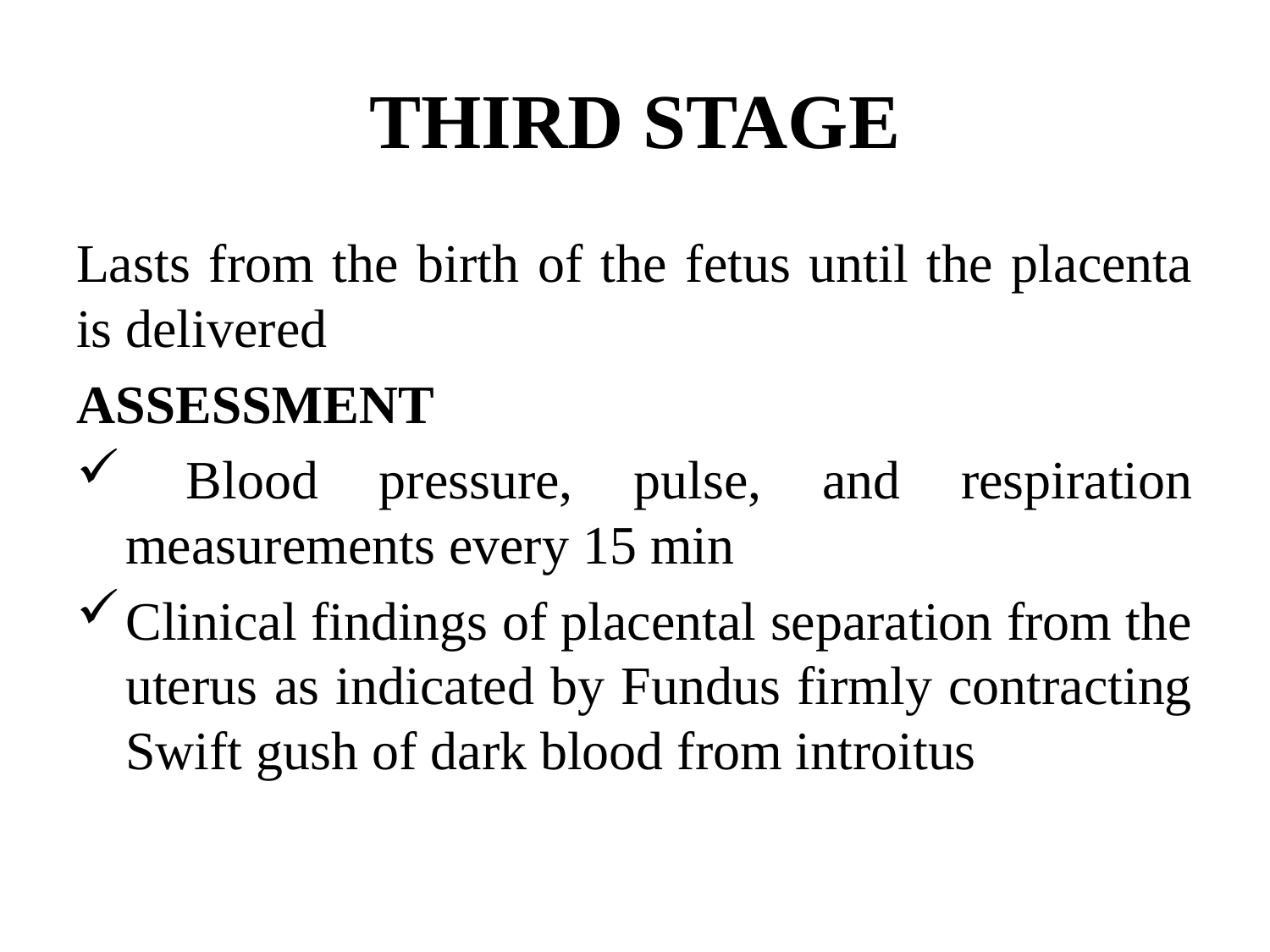

# THIRD STAGE
Lasts from the birth of the fetus until the placenta is delivered
ASSESSMENT
 Blood pressure, pulse, and respiration measurements every 15 min
Clinical findings of placental separation from the uterus as indicated by Fundus firmly contracting Swift gush of dark blood from introitus